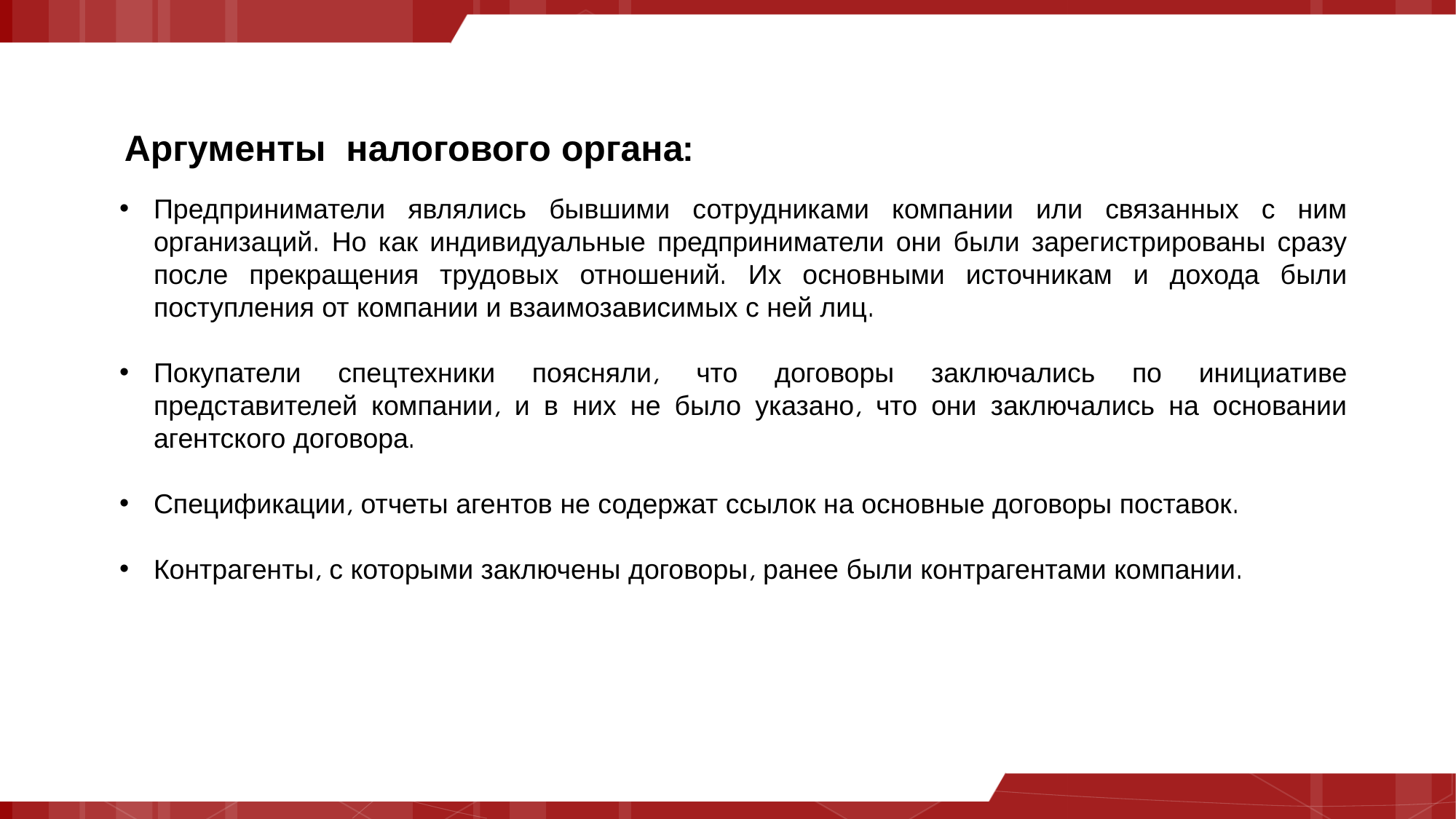

Аргументы  налогового органа:
Предприниматели являлись бывшими сотрудниками компании или связанных с ним организаций. Но как индивидуальные предприниматели они были зарегистрированы сразу после прекращения трудовых отношений. Их основными источникам и дохода были поступления от компании и взаимозависимых с ней лиц.

Покупатели спецтехники поясняли, что договоры заключались по инициативе представителей компании, и в них не было указано, что они заключались на основании агентского договора.

Спецификации, отчеты агентов не содержат ссылок на основные договоры поставок.

Контрагенты, с которыми заключены договоры, ранее были контрагентами компании.